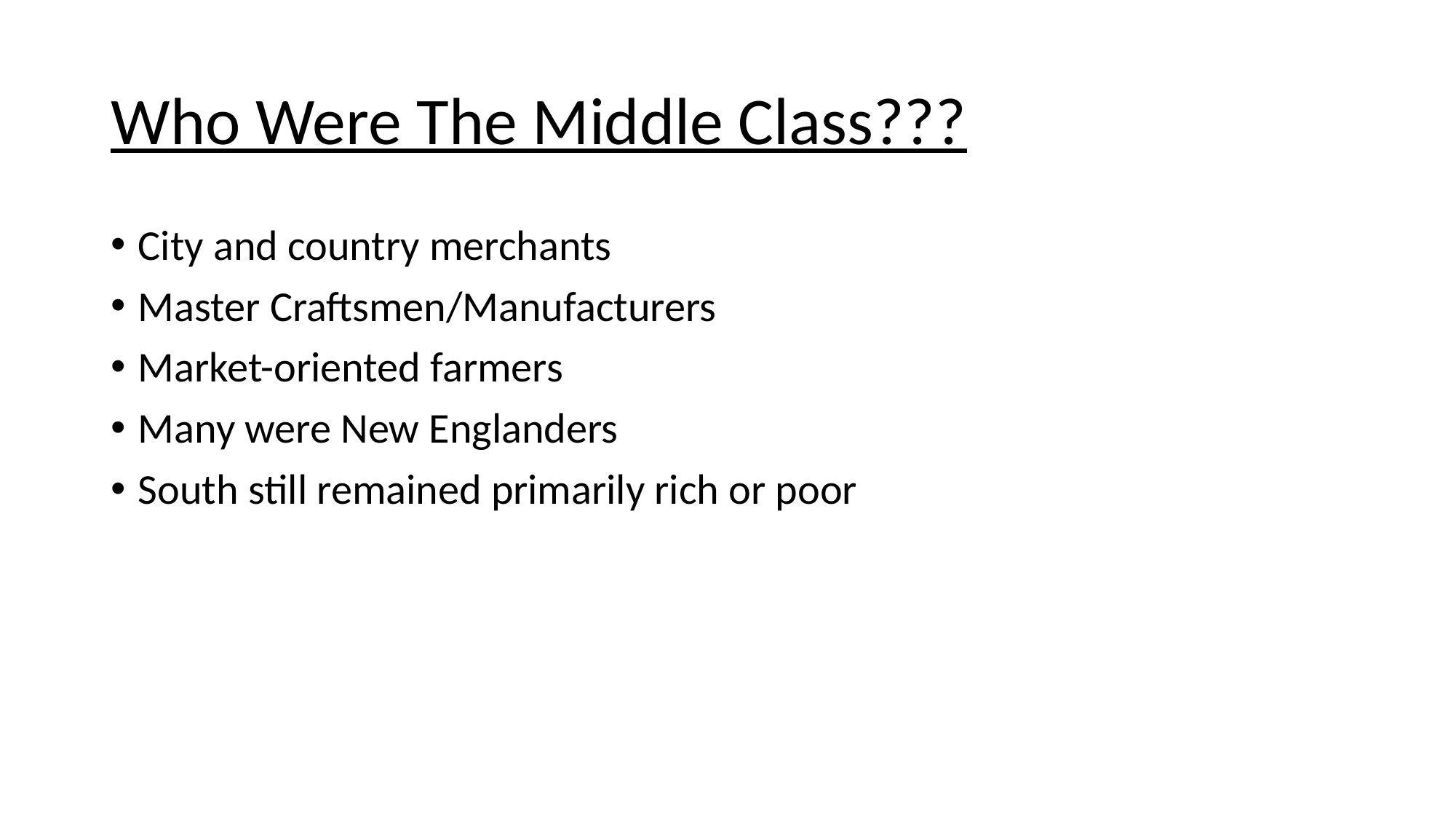

# Who Were The Middle Class???
City and country merchants
Master Craftsmen/Manufacturers
Market-oriented farmers
Many were New Englanders
South still remained primarily rich or poor